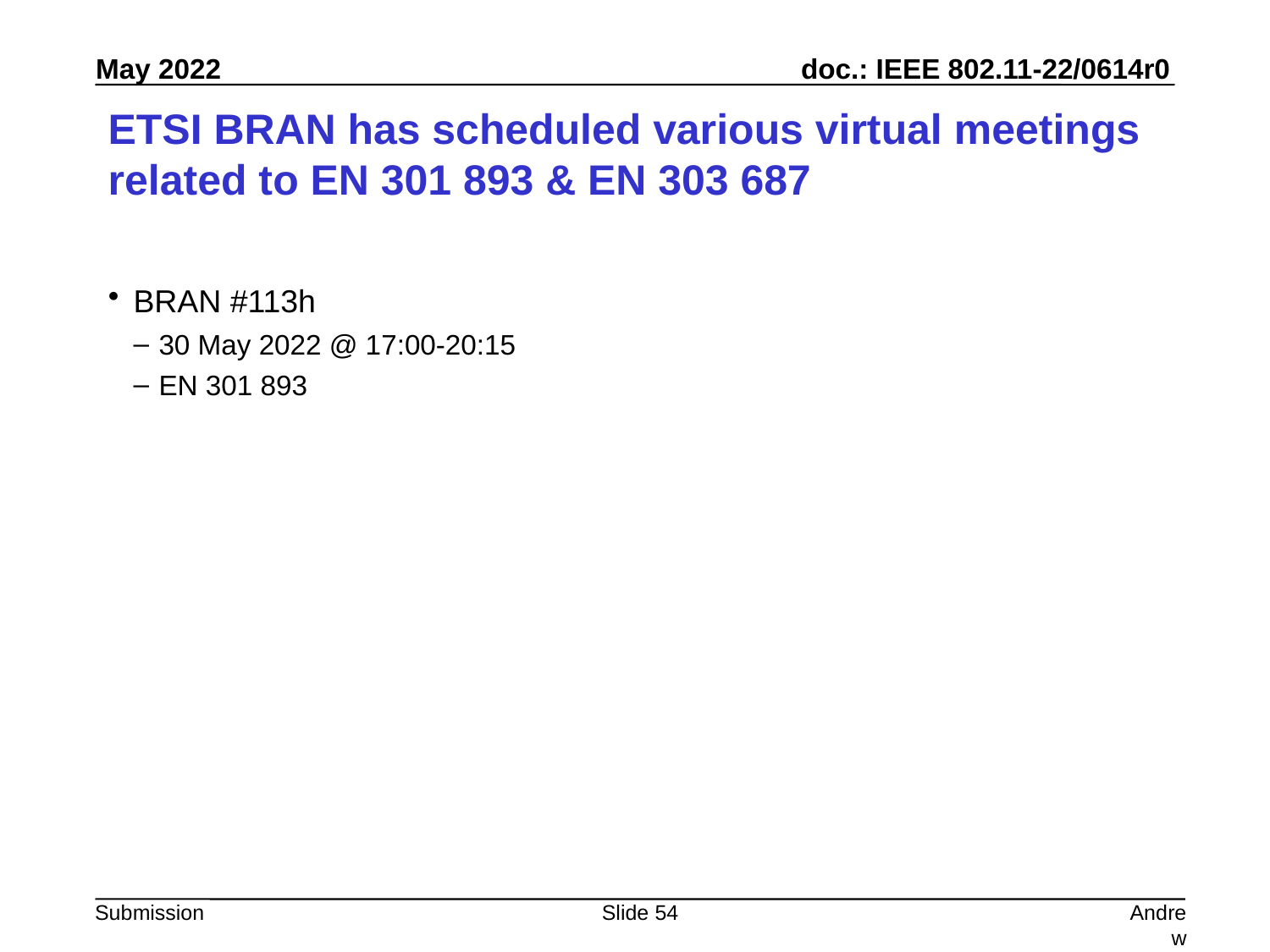

# ETSI BRAN has scheduled various virtual meetings related to EN 301 893 & EN 303 687
BRAN #113h
30 May 2022 @ 17:00-20:15
EN 301 893
Slide 54
Andrew Myles, Cisco